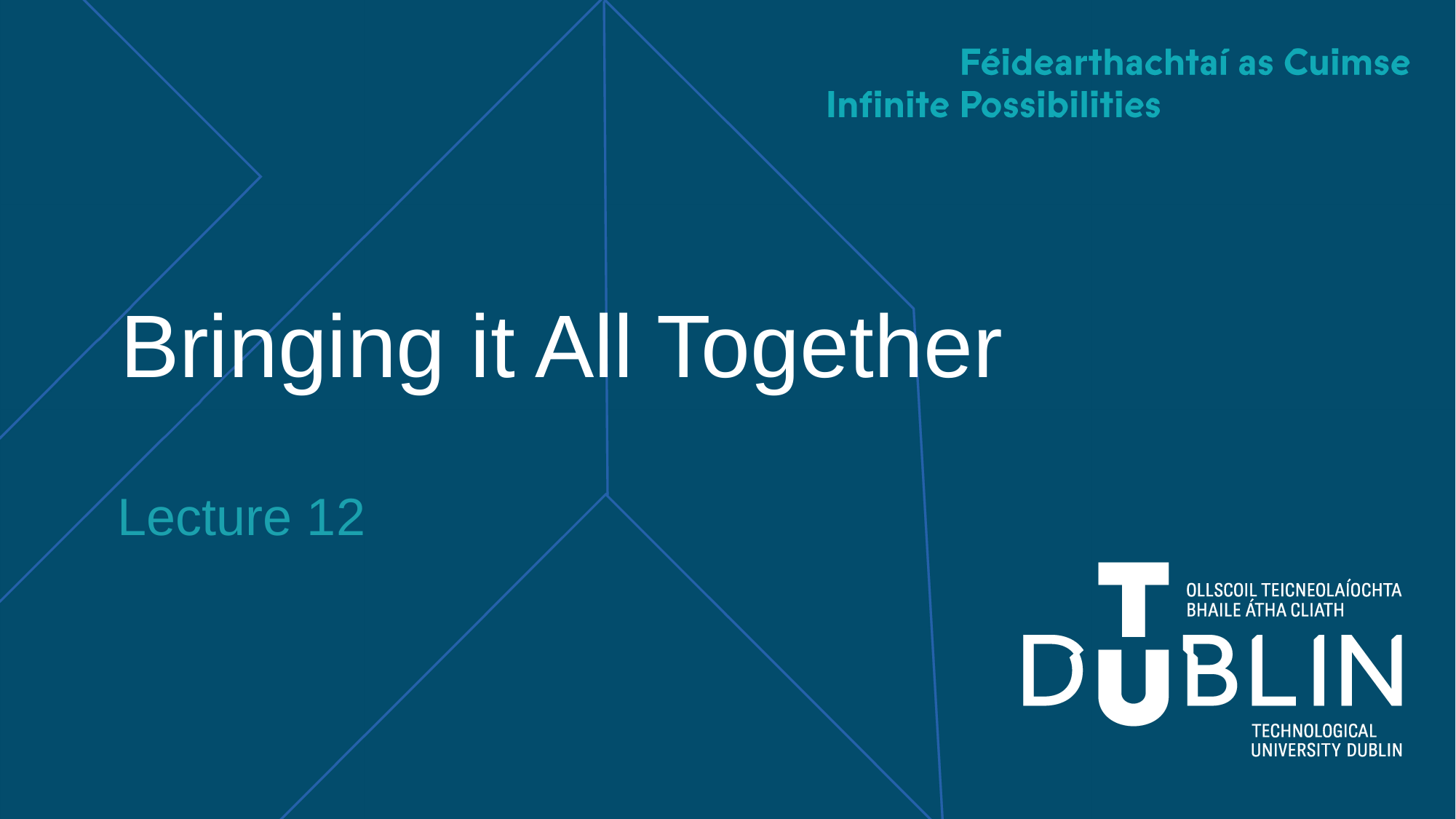

# Bringing it All Together
Lecture 12